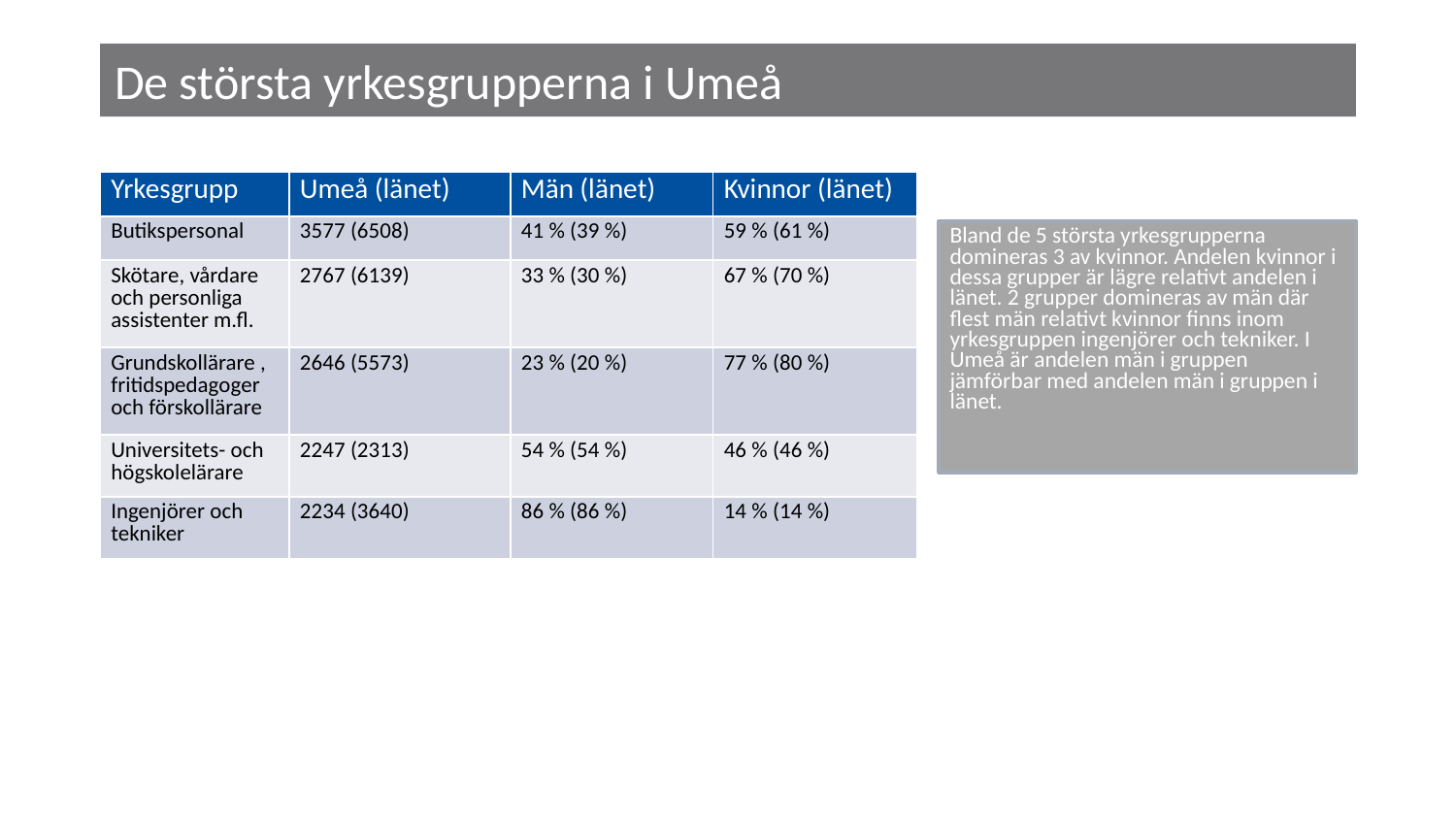

# De största yrkesgrupperna i Umeå
| Yrkesgrupp | Umeå (länet) | Män (länet) | Kvinnor (länet) |
| --- | --- | --- | --- |
| Butikspersonal | 3577 (6508) | 41 % (39 %) | 59 % (61 %) |
| Skötare, vårdare och personliga assistenter m.fl. | 2767 (6139) | 33 % (30 %) | 67 % (70 %) |
| Grundskollärare , fritidspedagoger och förskollärare | 2646 (5573) | 23 % (20 %) | 77 % (80 %) |
| Universitets- och högskolelärare | 2247 (2313) | 54 % (54 %) | 46 % (46 %) |
| Ingenjörer och tekniker | 2234 (3640) | 86 % (86 %) | 14 % (14 %) |
Bland de 5 största yrkesgrupperna domineras 3 av kvinnor. Andelen kvinnor i dessa grupper är lägre relativt andelen i länet. 2 grupper domineras av män där flest män relativt kvinnor finns inom yrkesgruppen ingenjörer och tekniker. I Umeå är andelen män i gruppen jämförbar med andelen män i gruppen i länet.